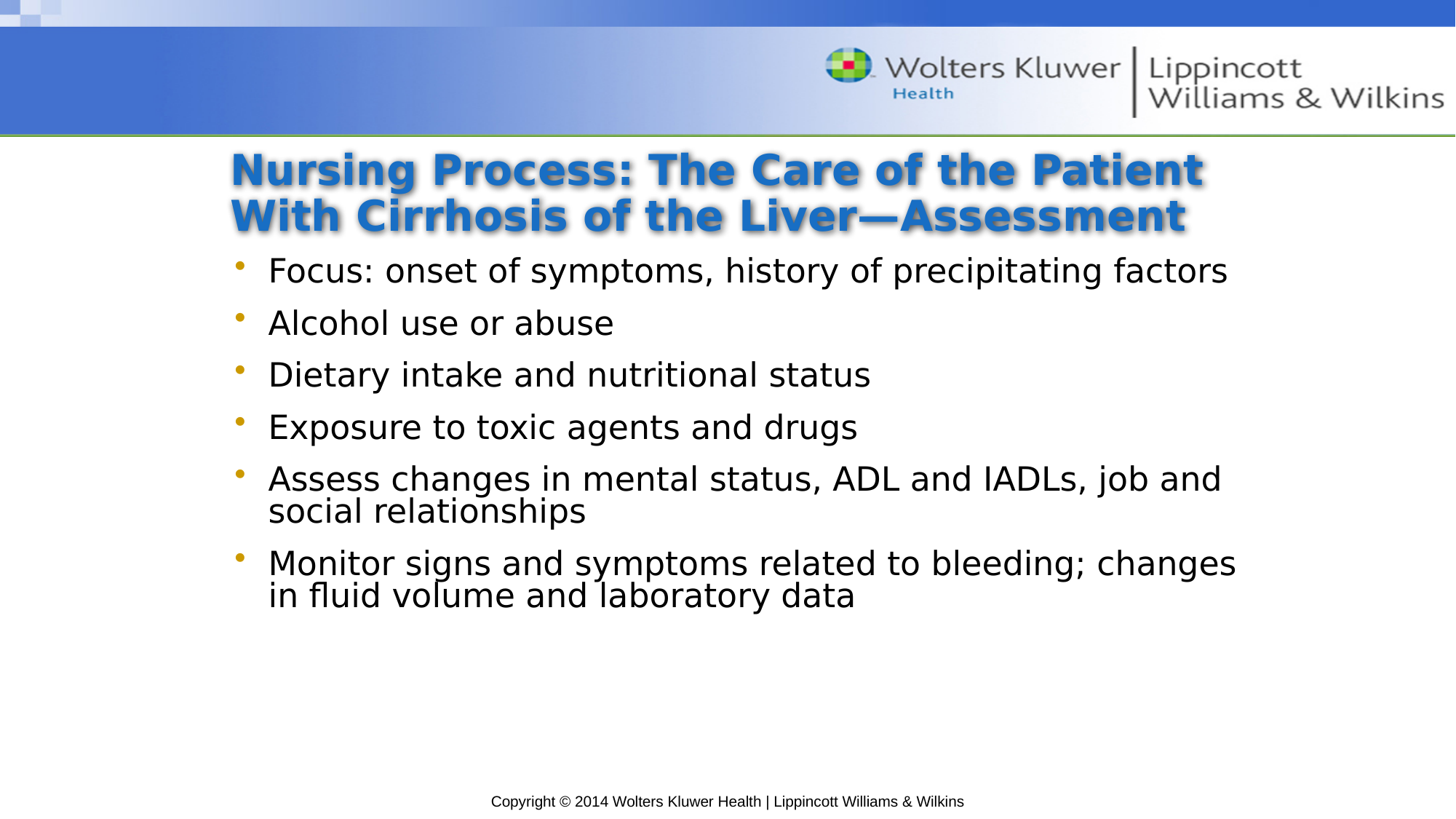

# Nursing Process: The Care of the Patient With Cirrhosis of the Liver—Assessment
Focus: onset of symptoms, history of precipitating factors
Alcohol use or abuse
Dietary intake and nutritional status
Exposure to toxic agents and drugs
Assess changes in mental status, ADL and IADLs, job and social relationships
Monitor signs and symptoms related to bleeding; changes in fluid volume and laboratory data